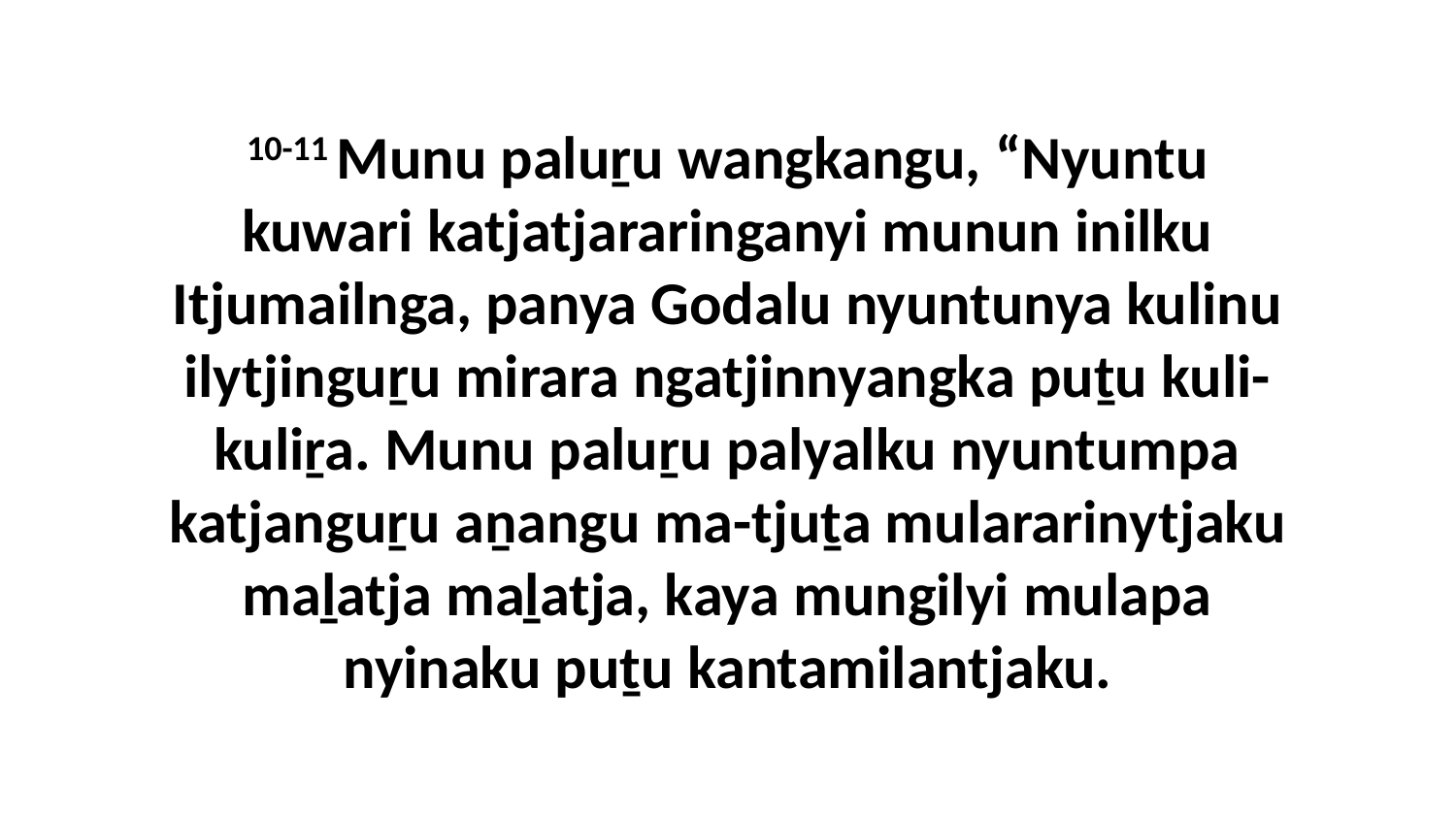

10-11 Munu paluṟu wangkangu, “Nyuntu kuwari katjatjararinganyi munun inilku Itjumailnga, panya Godalu nyuntunya kulinu ilytjinguṟu mirara ngatjinnyangka puṯu kuli-kuliṟa. Munu paluṟu palyalku nyuntumpa katjanguṟu aṉangu ma-tjuṯa mulararinytjaku maḻatja maḻatja, kaya mungilyi mulapa nyinaku puṯu kantamilantjaku.